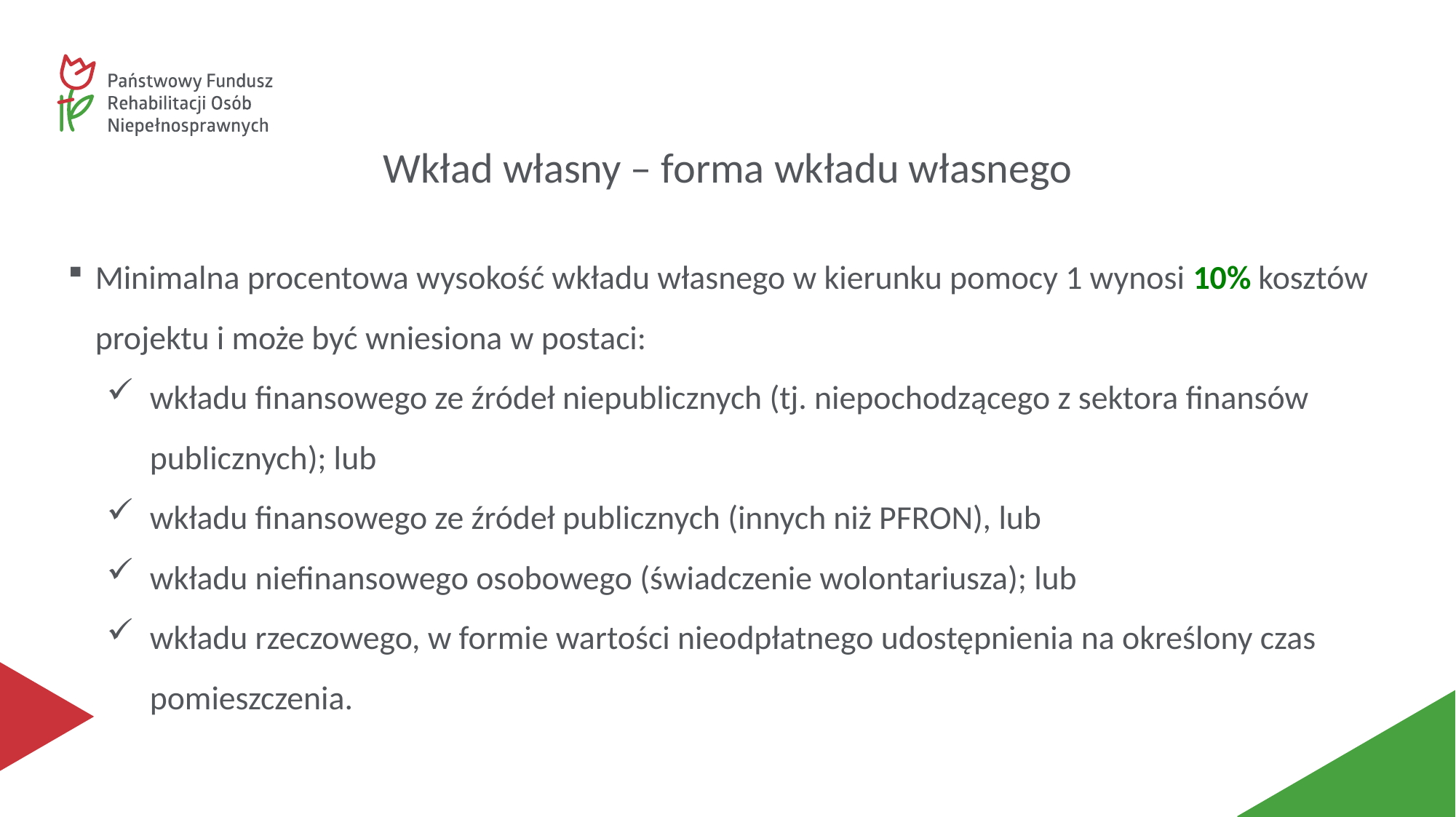

# Wkład własny – forma wkładu własnego
Minimalna procentowa wysokość wkładu własnego w kierunku pomocy 1 wynosi 10% kosztów projektu i może być wniesiona w postaci:
wkładu finansowego ze źródeł niepublicznych (tj. niepochodzącego z sektora finansów publicznych); lub
wkładu finansowego ze źródeł publicznych (innych niż PFRON), lub
wkładu niefinansowego osobowego (świadczenie wolontariusza); lub
wkładu rzeczowego, w formie wartości nieodpłatnego udostępnienia na określony czas pomieszczenia.